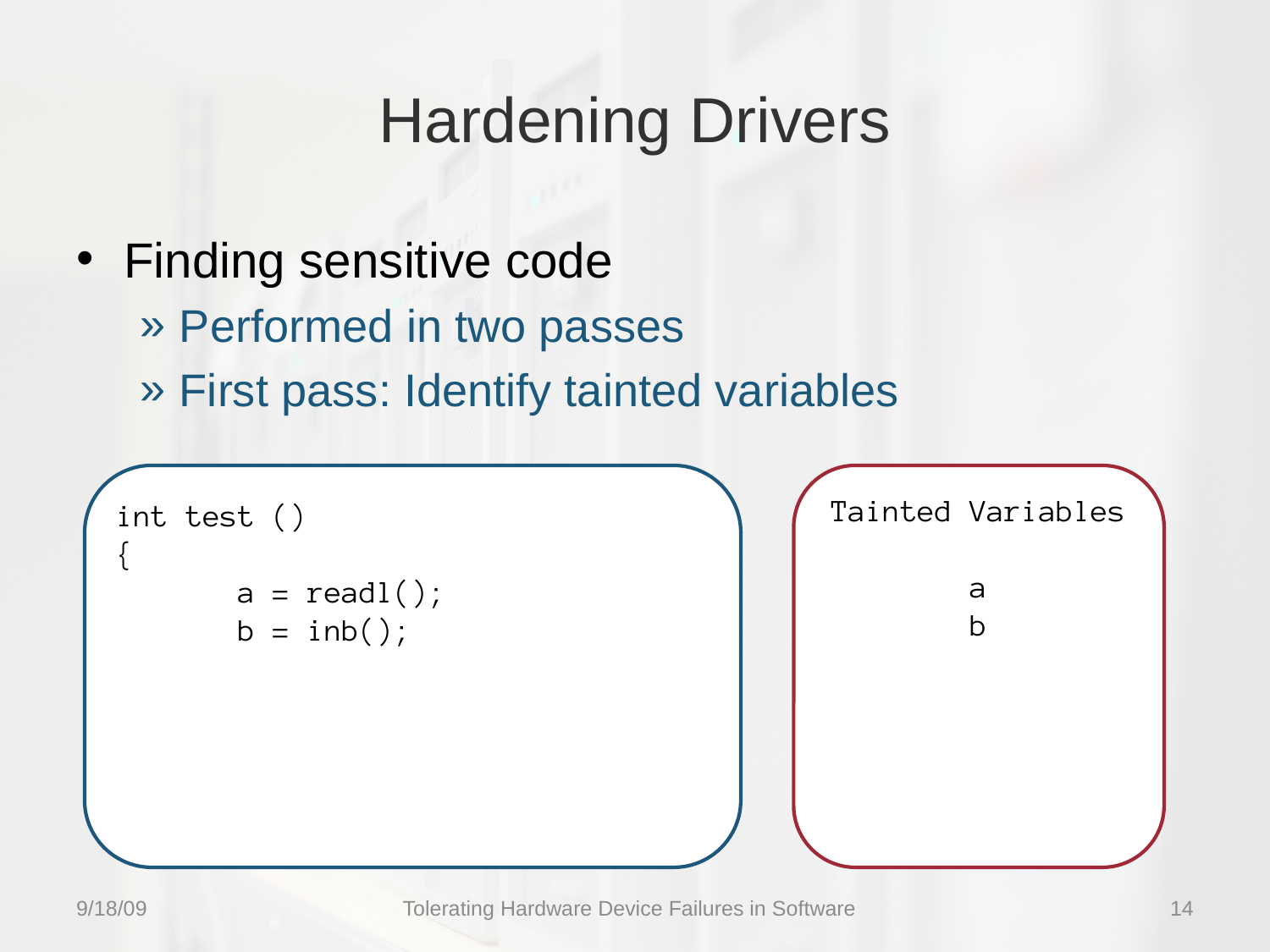

# Hardening Drivers
Finding sensitive code
Performed in two passes
First pass: Identify tainted variables

int test ()
{
       a = readl();
       b = inb();

Tainted Variables

a
b

9/18/09
Tolerating Hardware Device Failures in Software
14